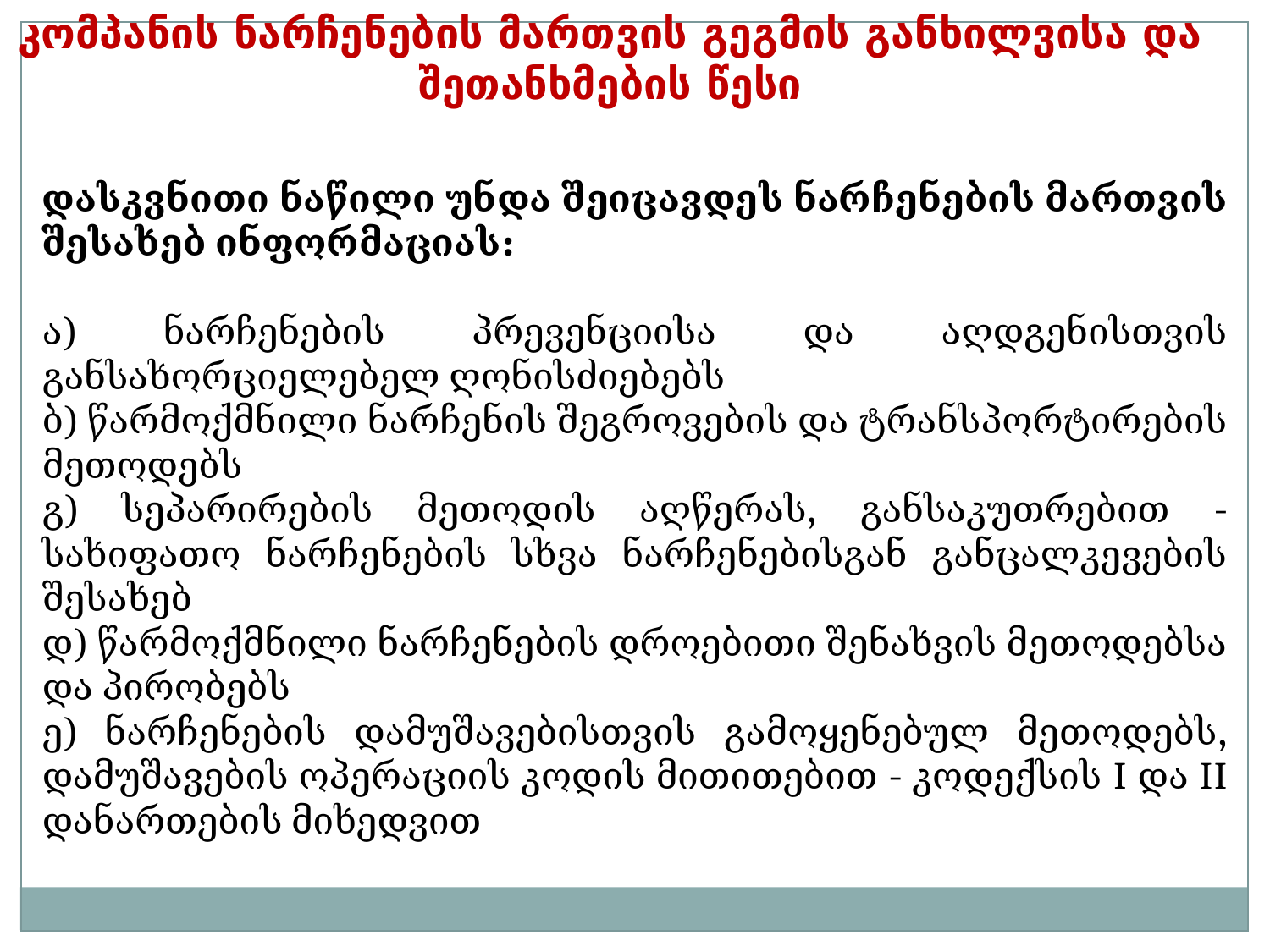

კომპანის ნარჩენების მართვის გეგმის განხილვისა და შეთანხმების წესი
დასკვნითი ნაწილი უნდა შეიცავდეს ნარჩენების მართვის შესახებ ინფორმაციას:

ა) ნარჩენების პრევენციისა და აღდგენისთვის განსახორციელებელ ღონისძიებებს
ბ) წარმოქმნილი ნარჩენის შეგროვების და ტრანსპორტირების მეთოდებს
გ) სეპარირების მეთოდის აღწერას, განსაკუთრებით - სახიფათო ნარჩენების სხვა ნარჩენებისგან განცალკევების შესახებ
დ) წარმოქმნილი ნარჩენების დროებითი შენახვის მეთოდებსა და პირობებს
ე) ნარჩენების დამუშავებისთვის გამოყენებულ მეთოდებს, დამუშავების ოპერაციის კოდის მითითებით - კოდექსის I და II დანართების მიხედვით